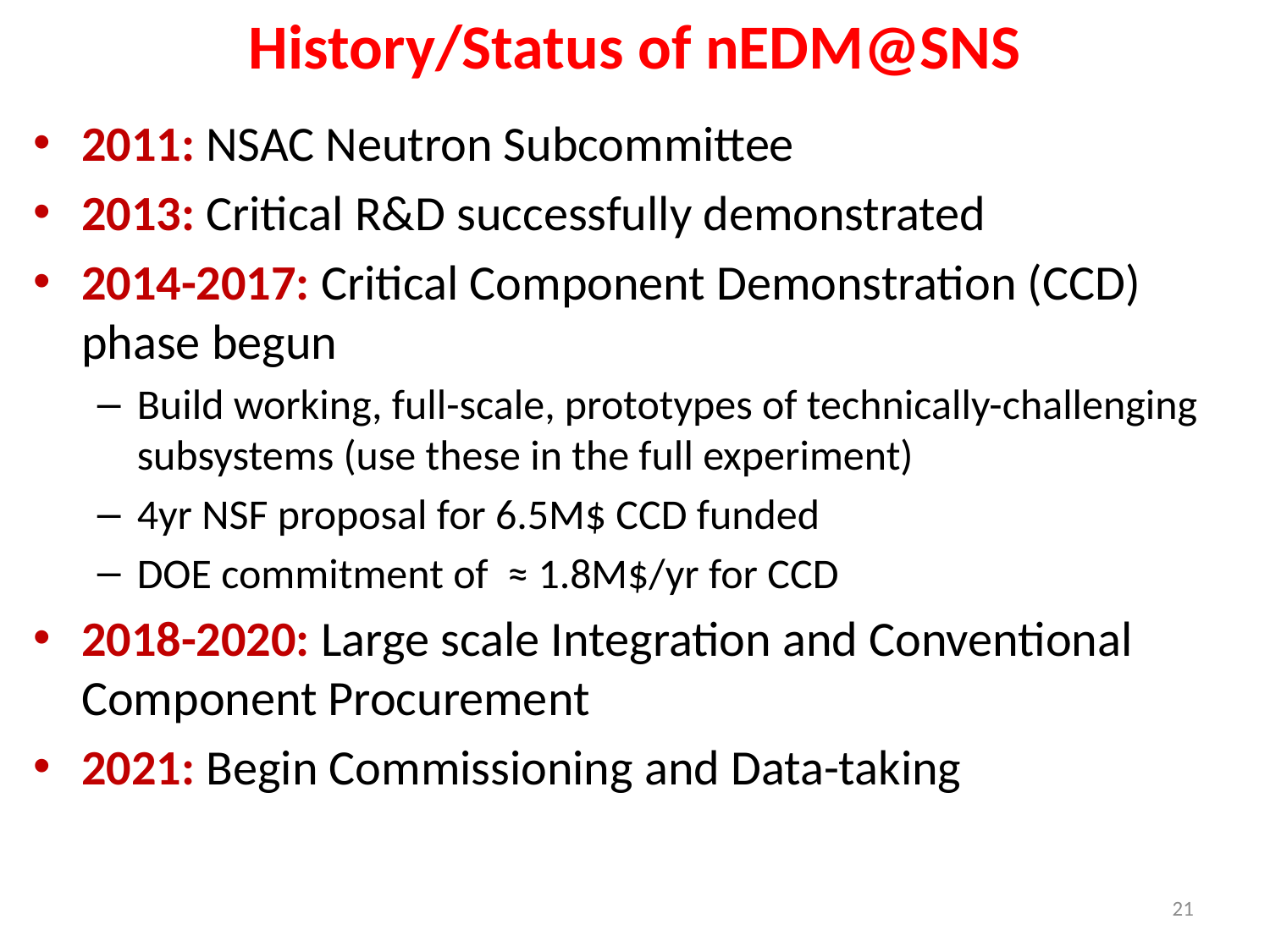

# History/Status of nEDM@SNS
2011: NSAC Neutron Subcommittee
2013: Critical R&D successfully demonstrated
2014-2017: Critical Component Demonstration (CCD) phase begun
Build working, full-scale, prototypes of technically-challenging subsystems (use these in the full experiment)
4yr NSF proposal for 6.5M$ CCD funded
DOE commitment of  ≈ 1.8M$/yr for CCD
2018-2020: Large scale Integration and Conventional Component Procurement
2021: Begin Commissioning and Data-taking

21